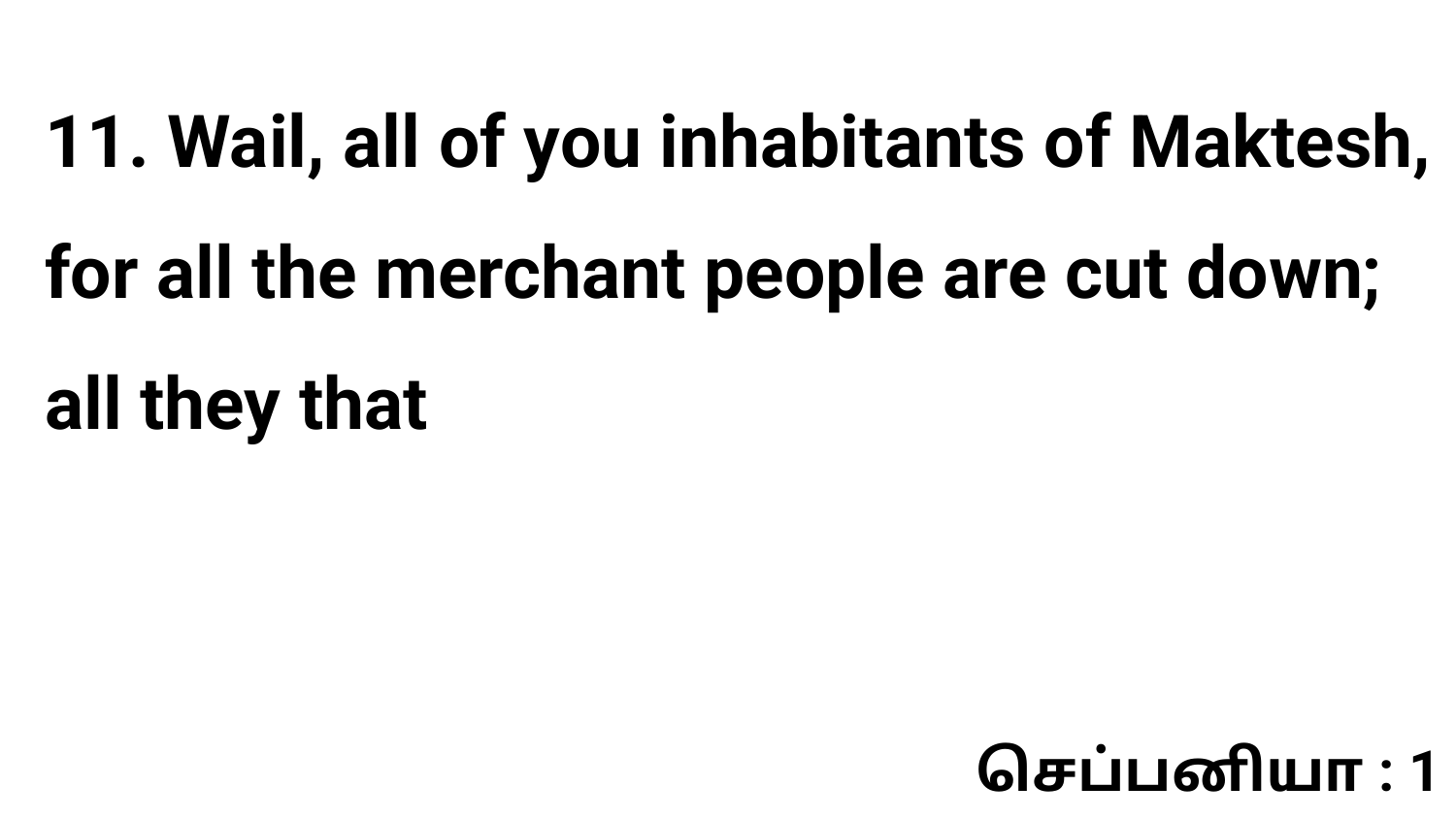

11. Wail, all of you inhabitants of Maktesh, for all the merchant people are cut down; all they that
செப்பனியா : 1